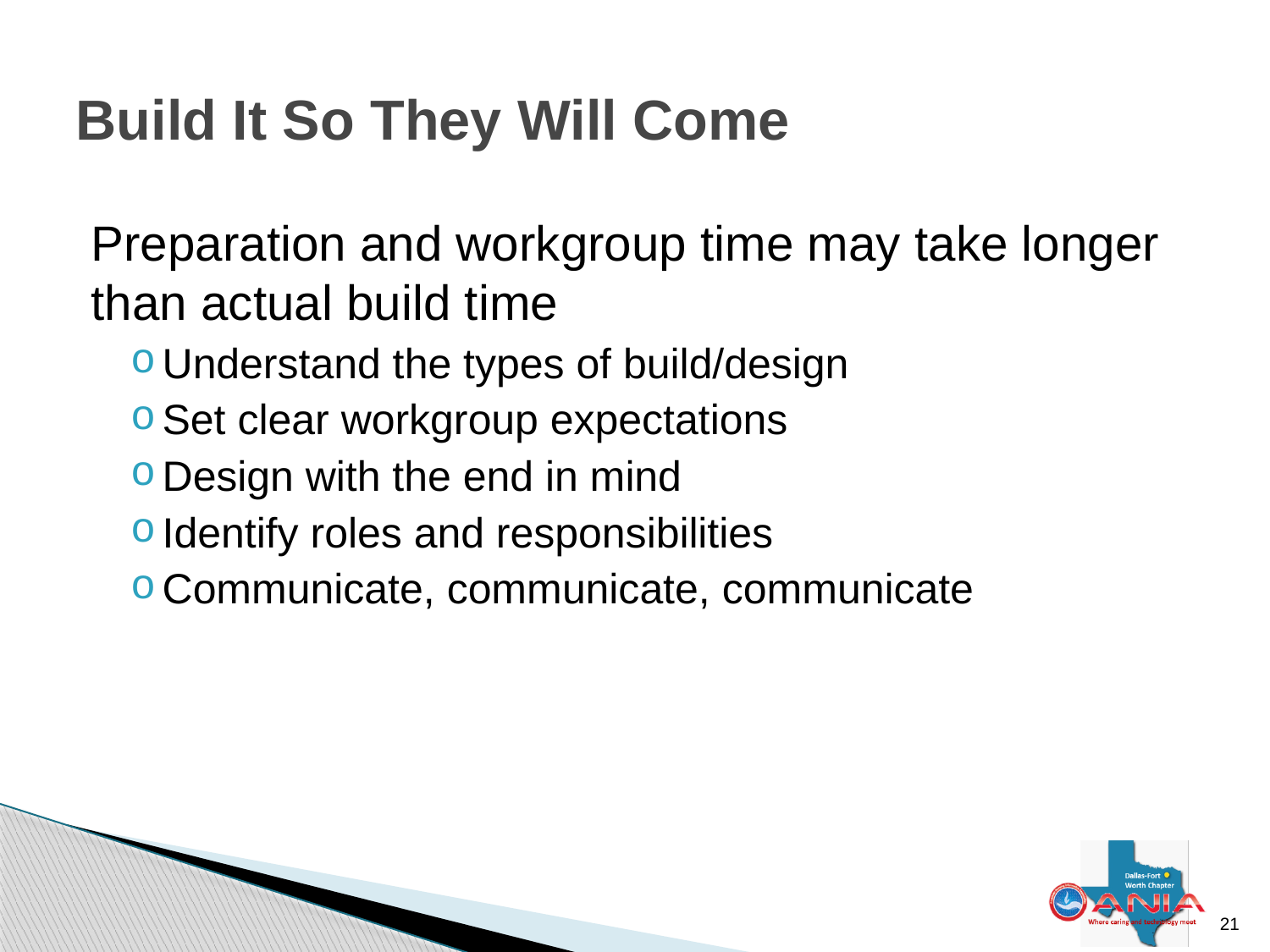

# Build It So They Will Come
Preparation and workgroup time may take longer than actual build time
Understand the types of build/design
Set clear workgroup expectations
Design with the end in mind
Identify roles and responsibilities
Communicate, communicate, communicate

21